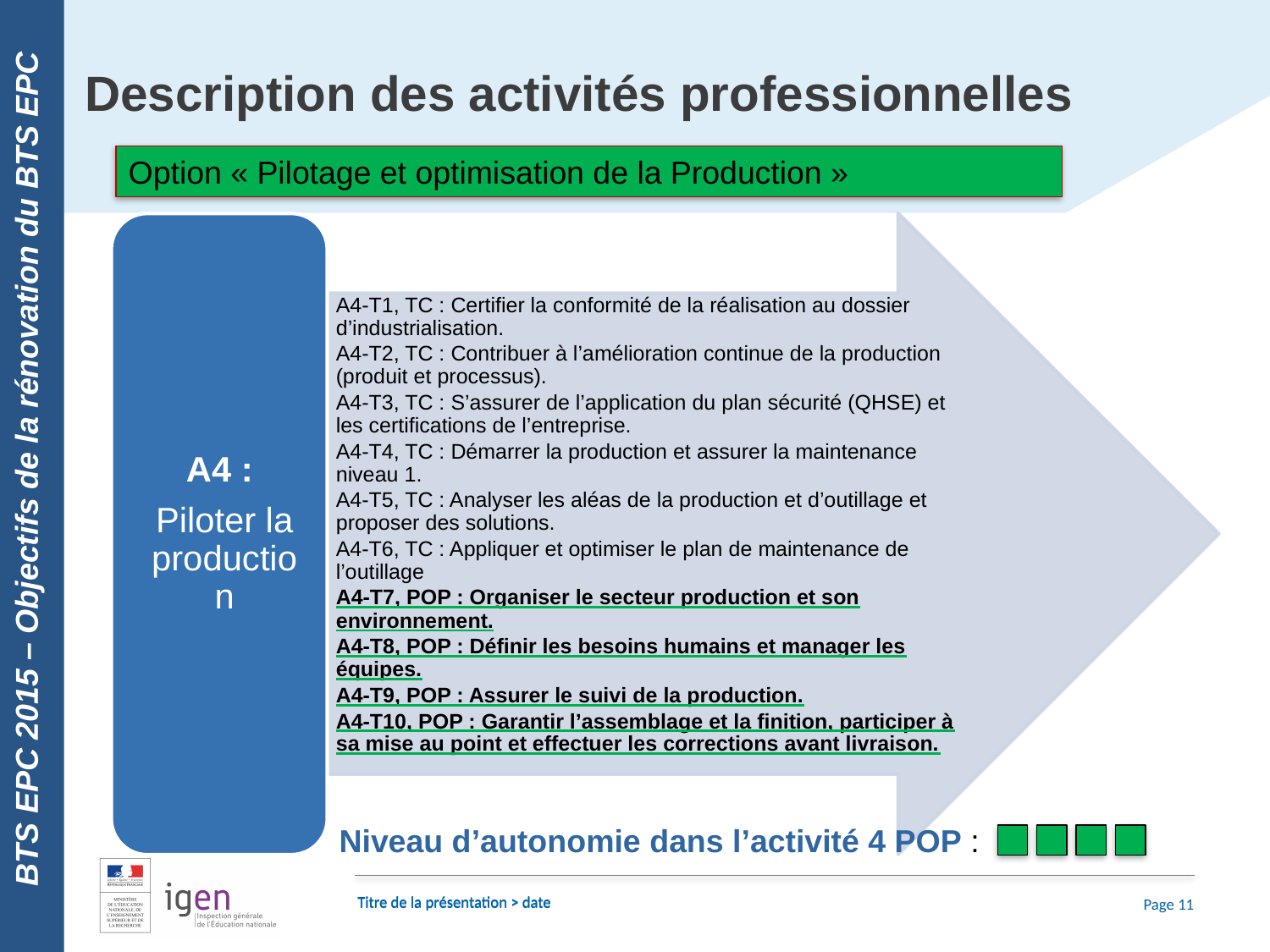

BTS EPC 2015 – Objectifs de la rénovation du BTS EPC
# Description des activités professionnelles
Option « Pilotage et optimisation de la Production »
A4-T1, TC : Certifier la conformité de la réalisation au dossier d’industrialisation.
A4-T2, TC : Contribuer à l’amélioration continue de la production (produit et processus).
A4-T3, TC : S’assurer de l’application du plan sécurité (QHSE) et les certifications de l’entreprise.
A4-T4, TC : Démarrer la production et assurer la maintenance niveau 1.
A4-T5, TC : Analyser les aléas de la production et d’outillage et proposer des solutions.
A4-T6, TC : Appliquer et optimiser le plan de maintenance de l’outillage
A4-T7, POP : Organiser le secteur production et son environnement.
A4-T8, POP : Définir les besoins humains et manager les équipes.
A4-T9, POP : Assurer le suivi de la production.
A4-T10, POP : Garantir l’assemblage et la finition, participer à sa mise au point et effectuer les corrections avant livraison.

A4 :
Piloter la production
Niveau d’autonomie dans l’activité 4 POP :